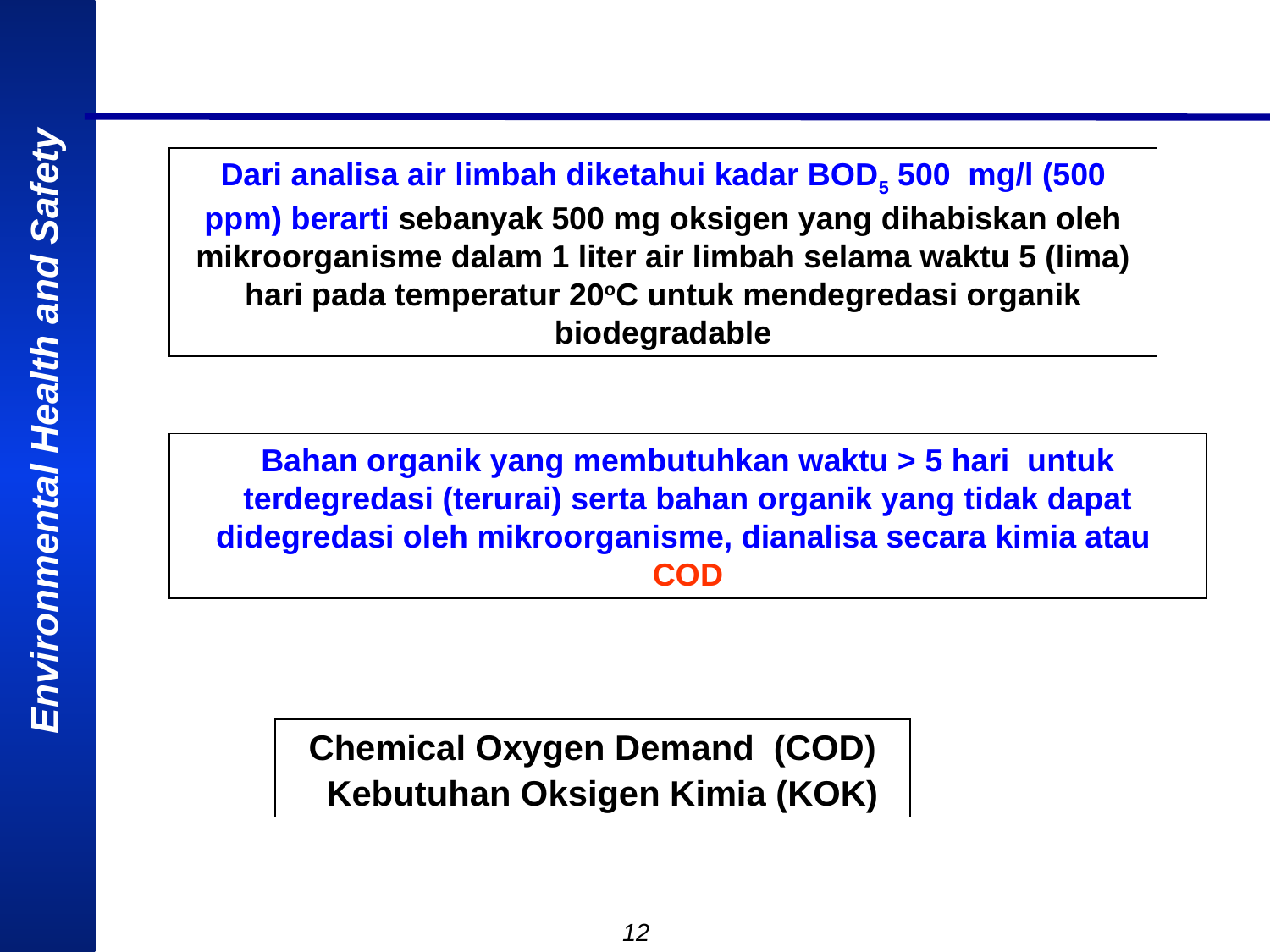

Dari analisa air limbah diketahui kadar BOD5 500  mg/l (500 ppm) berarti sebanyak 500 mg oksigen yang dihabiskan oleh mikroorganisme dalam 1 liter air limbah selama waktu 5 (lima) hari pada temperatur 20oC untuk mendegredasi organik biodegradable
Bahan organik yang membutuhkan waktu > 5 hari  untuk terdegredasi (terurai) serta bahan organik yang tidak dapat didegredasi oleh mikroorganisme, dianalisa secara kimia atau  COD
Chemical Oxygen Demand  (COD)
  Kebutuhan Oksigen Kimia (KOK)